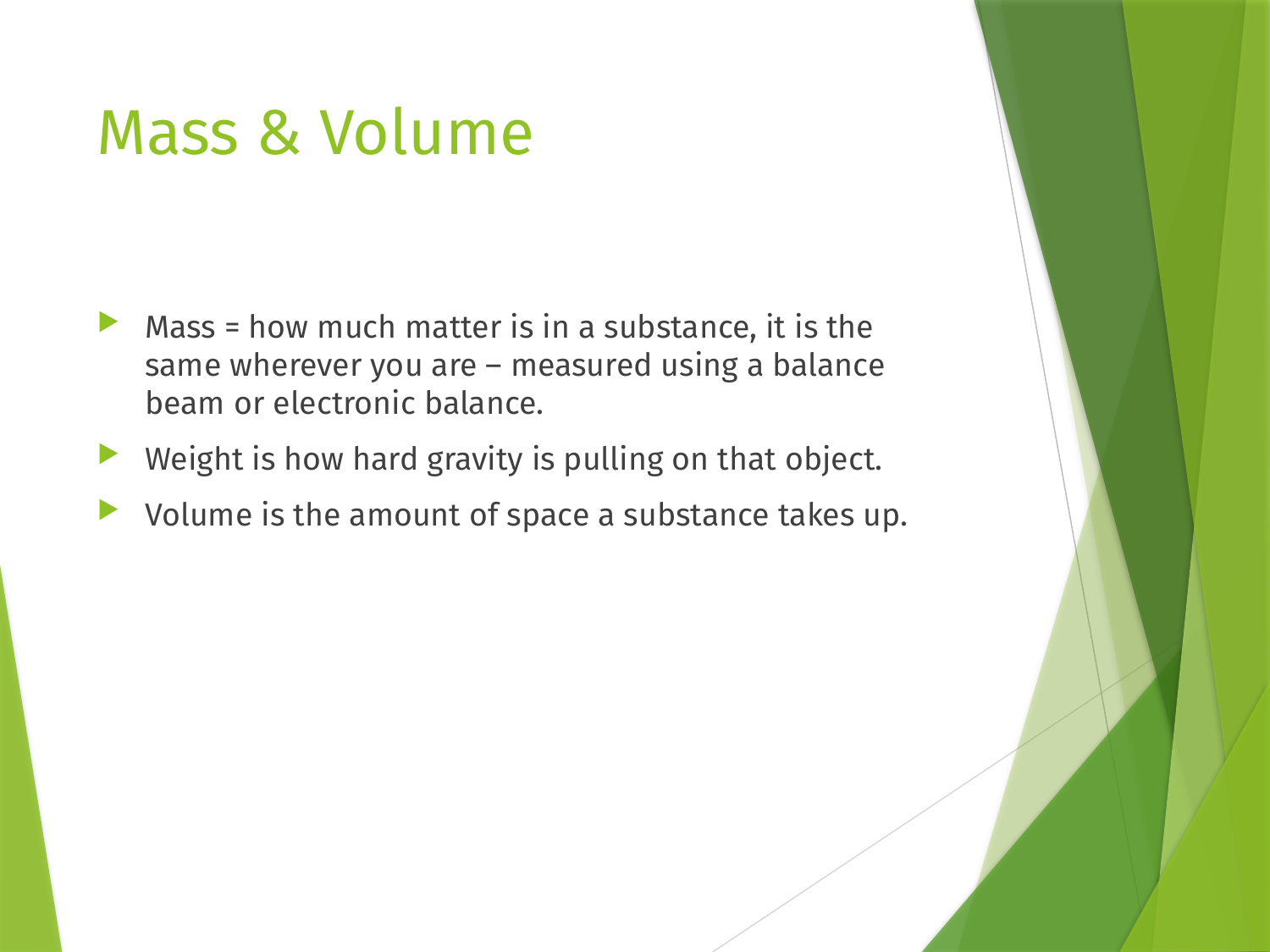

# Mass & Volume
Mass = how much matter is in a substance, it is the same wherever you are – measured using a balance beam or electronic balance.
Weight is how hard gravity is pulling on that object.
Volume is the amount of space a substance takes up.